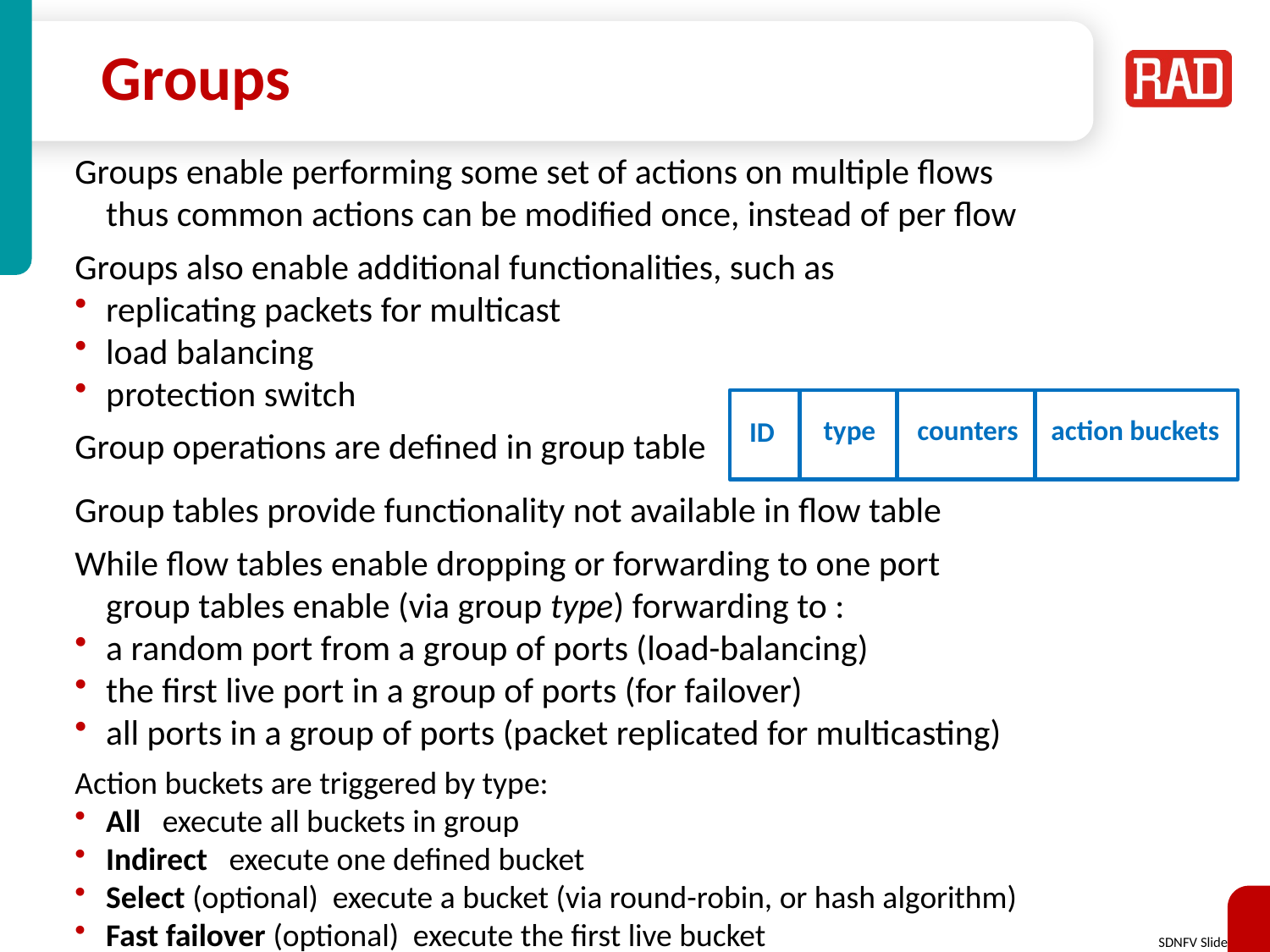

# Groups
Groups enable performing some set of actions on multiple flows
	thus common actions can be modified once, instead of per flow
Groups also enable additional functionalities, such as
replicating packets for multicast
load balancing
protection switch
Group operations are defined in group table
Group tables provide functionality not available in flow table
While flow tables enable dropping or forwarding to one port
	group tables enable (via group type) forwarding to :
a random port from a group of ports (load-balancing)
the first live port in a group of ports (for failover)
all ports in a group of ports (packet replicated for multicasting)
Action buckets are triggered by type:
All   execute all buckets in group
Indirect   execute one defined bucket
Select (optional)  execute a bucket (via round-robin, or hash algorithm)
Fast failover (optional)  execute the first live bucket

type
counters
action buckets
ID